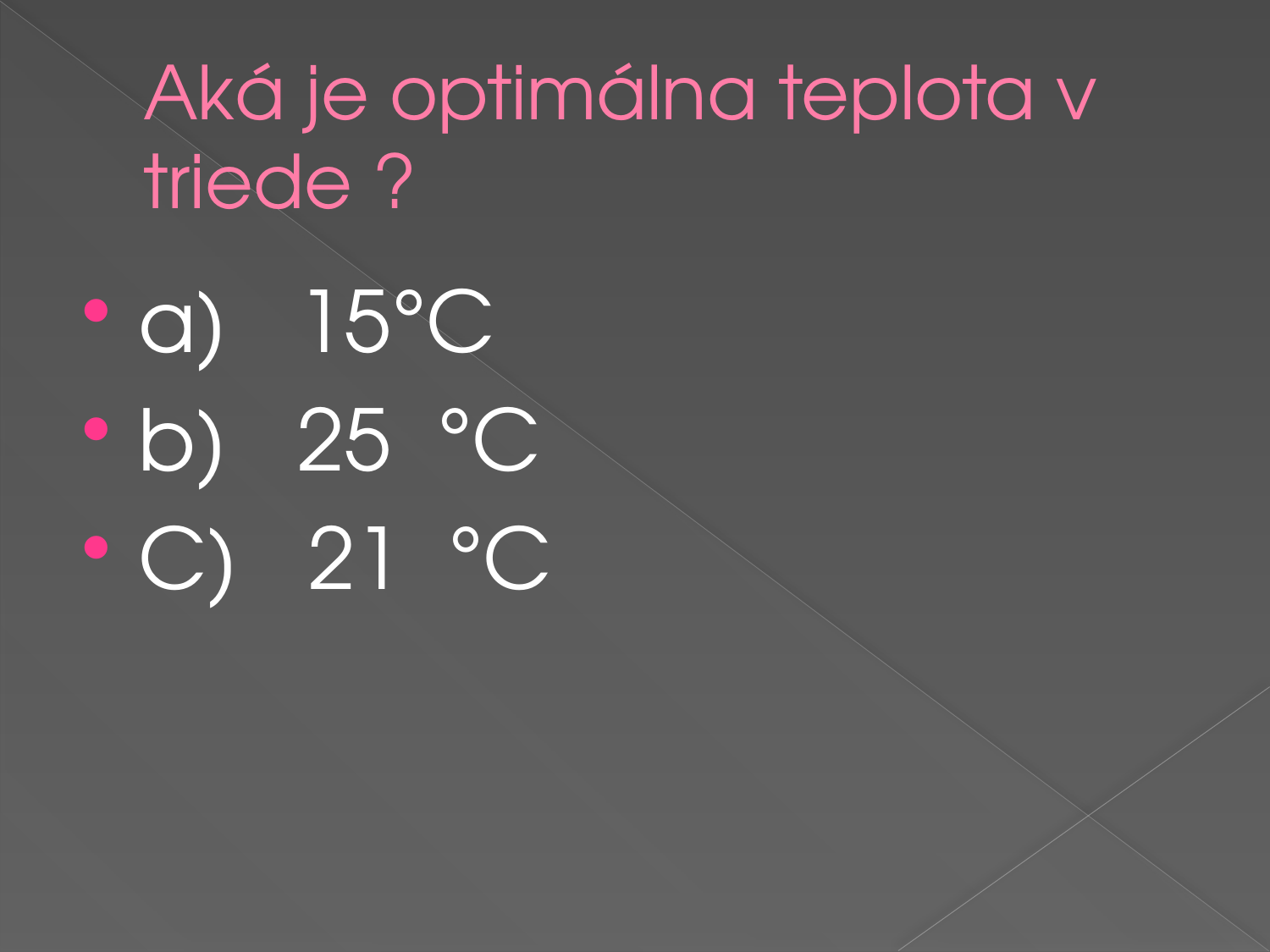

# Aká je optimálna teplota v triede ?
a)   15	°C
b)   25  °C
C)   21  °C